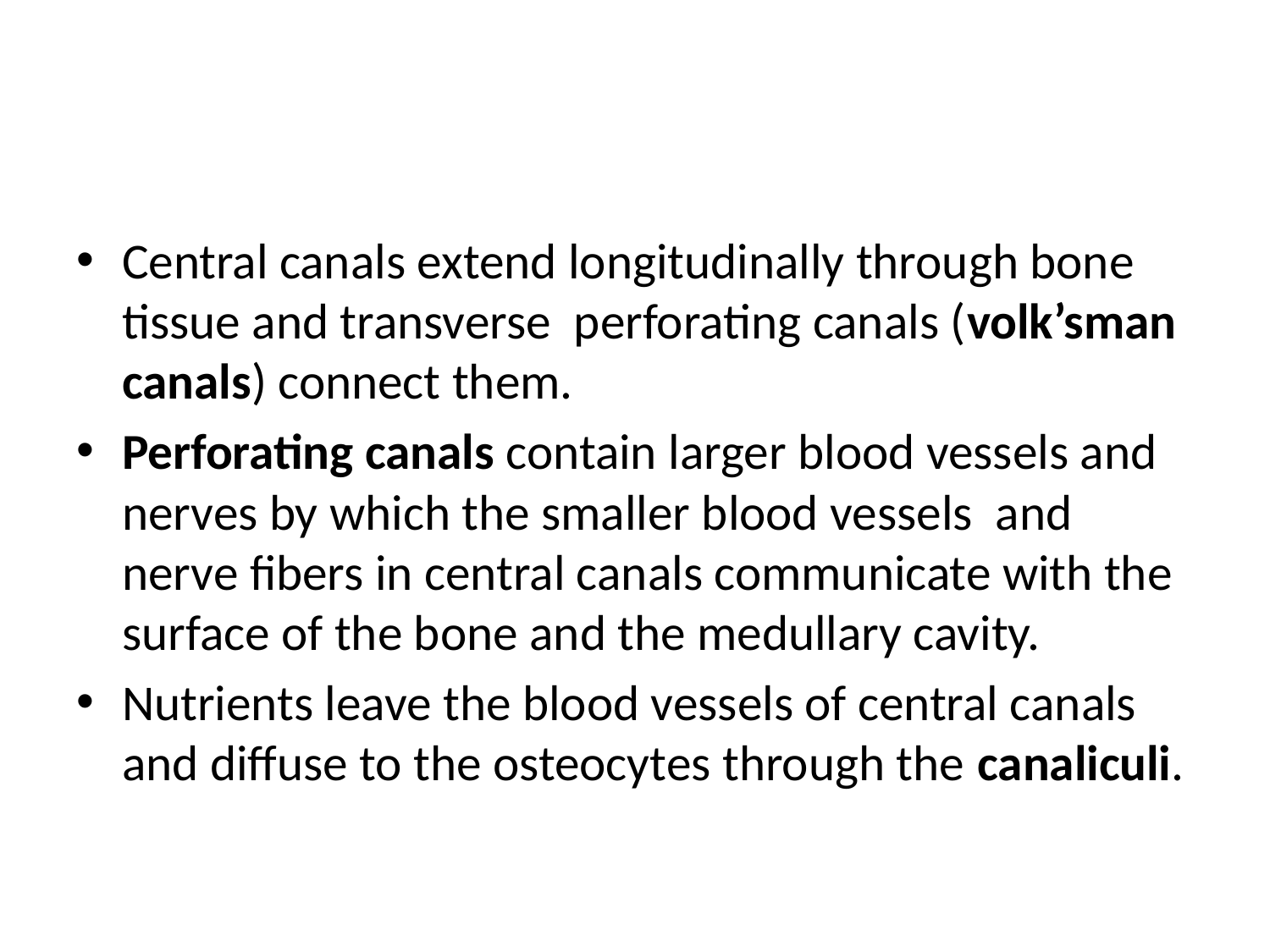

#
Central canals extend longitudinally through bone tissue and transverse  perforating canals (volk’sman canals) connect them.
Perforating canals contain larger blood vessels and nerves by which the smaller blood vessels  and nerve fibers in central canals communicate with the surface of the bone and the medullary cavity.
Nutrients leave the blood vessels of central canals and diffuse to the osteocytes through the canaliculi.